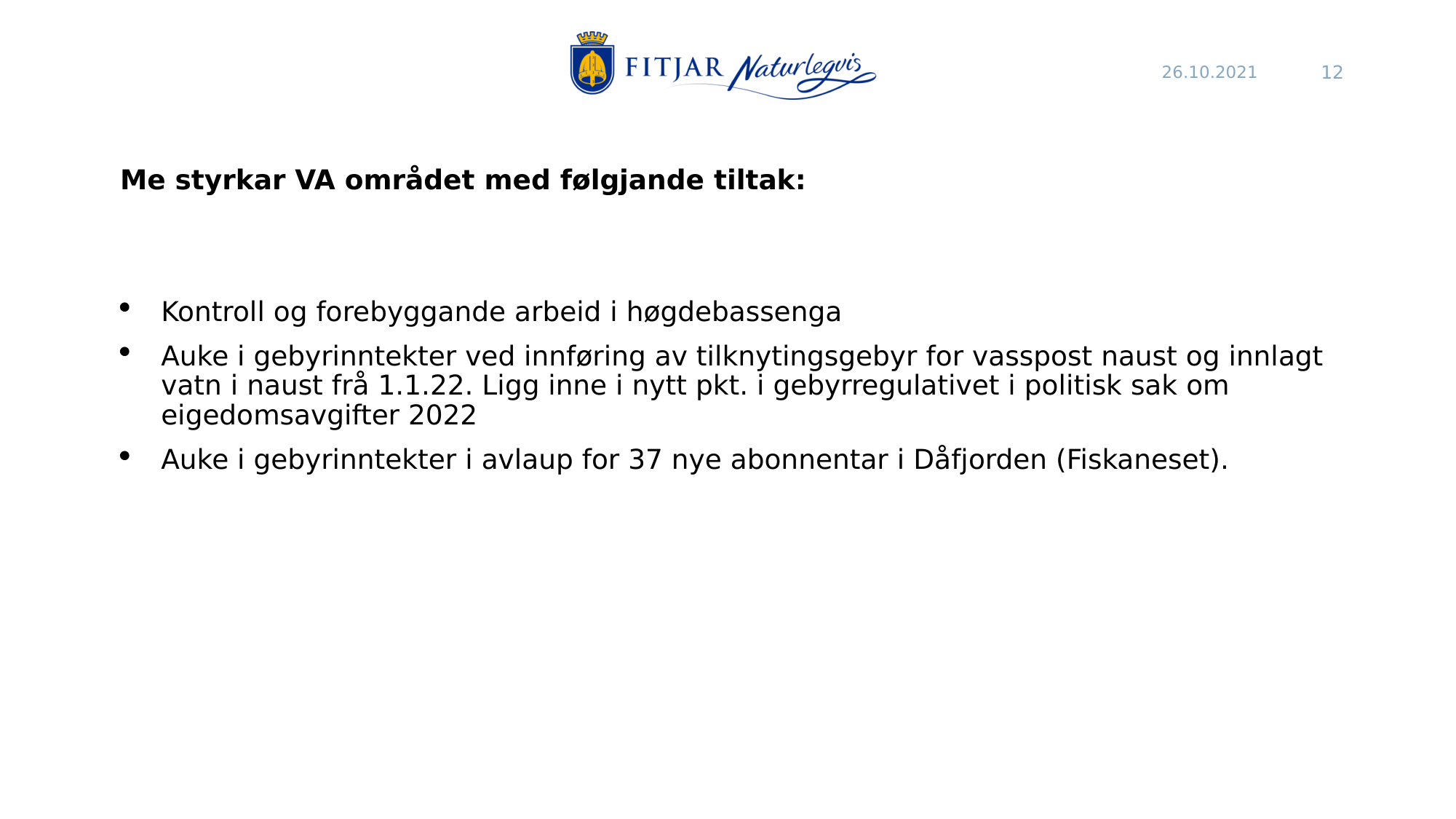

26.10.2021
12
# Me styrkar VA området med følgjande tiltak:
Kontroll og forebyggande arbeid i høgdebassenga
Auke i gebyrinntekter ved innføring av tilknytingsgebyr for vasspost naust og innlagt vatn i naust frå 1.1.22. Ligg inne i nytt pkt. i gebyrregulativet i politisk sak om eigedomsavgifter 2022
Auke i gebyrinntekter i avlaup for 37 nye abonnentar i Dåfjorden (Fiskaneset).